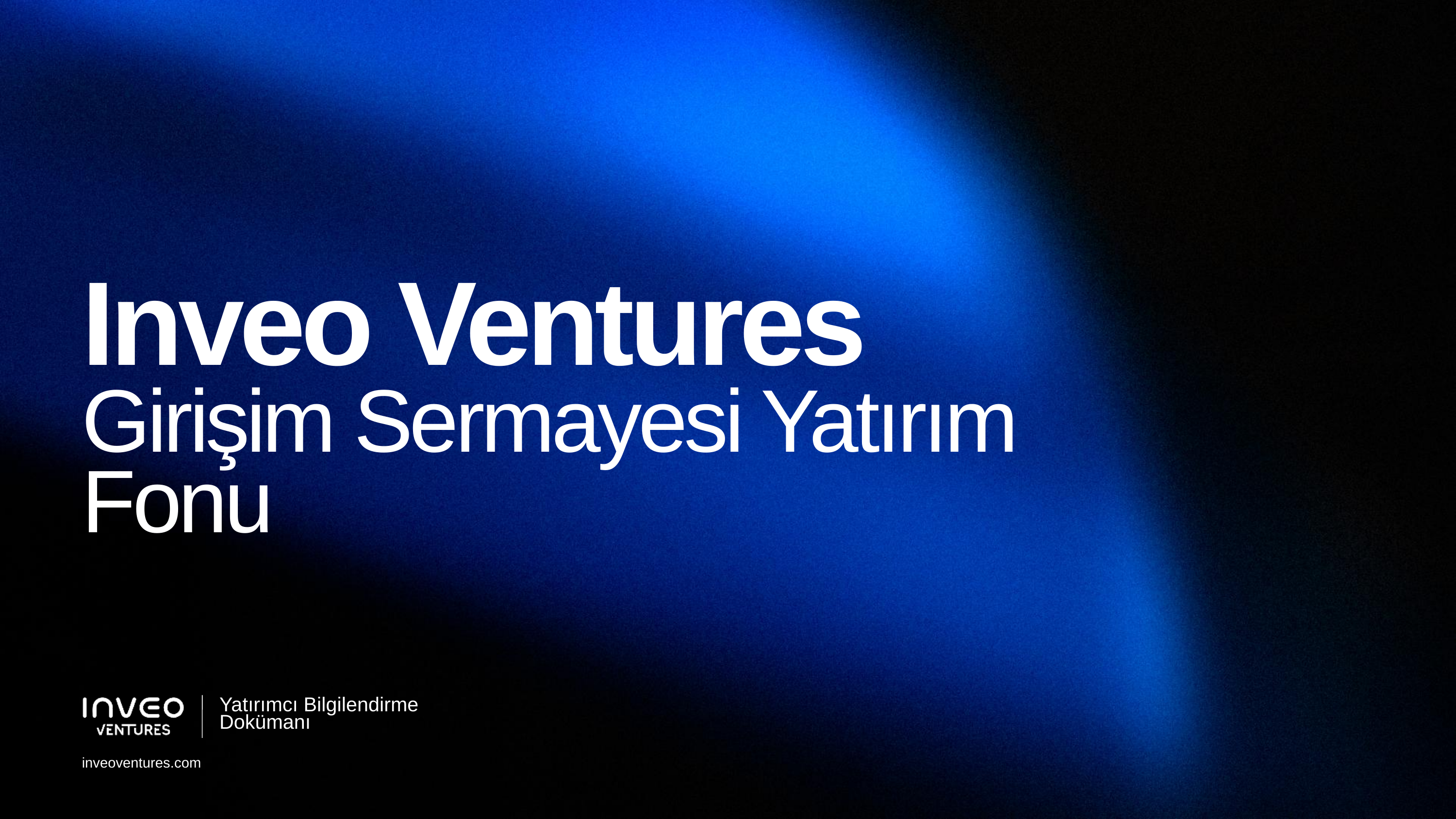

Inveo Ventures
Girişim Sermayesi Yatırım Fonu

Yatırımcı Bilgilendirme
Dokümanı
inveoventures.com